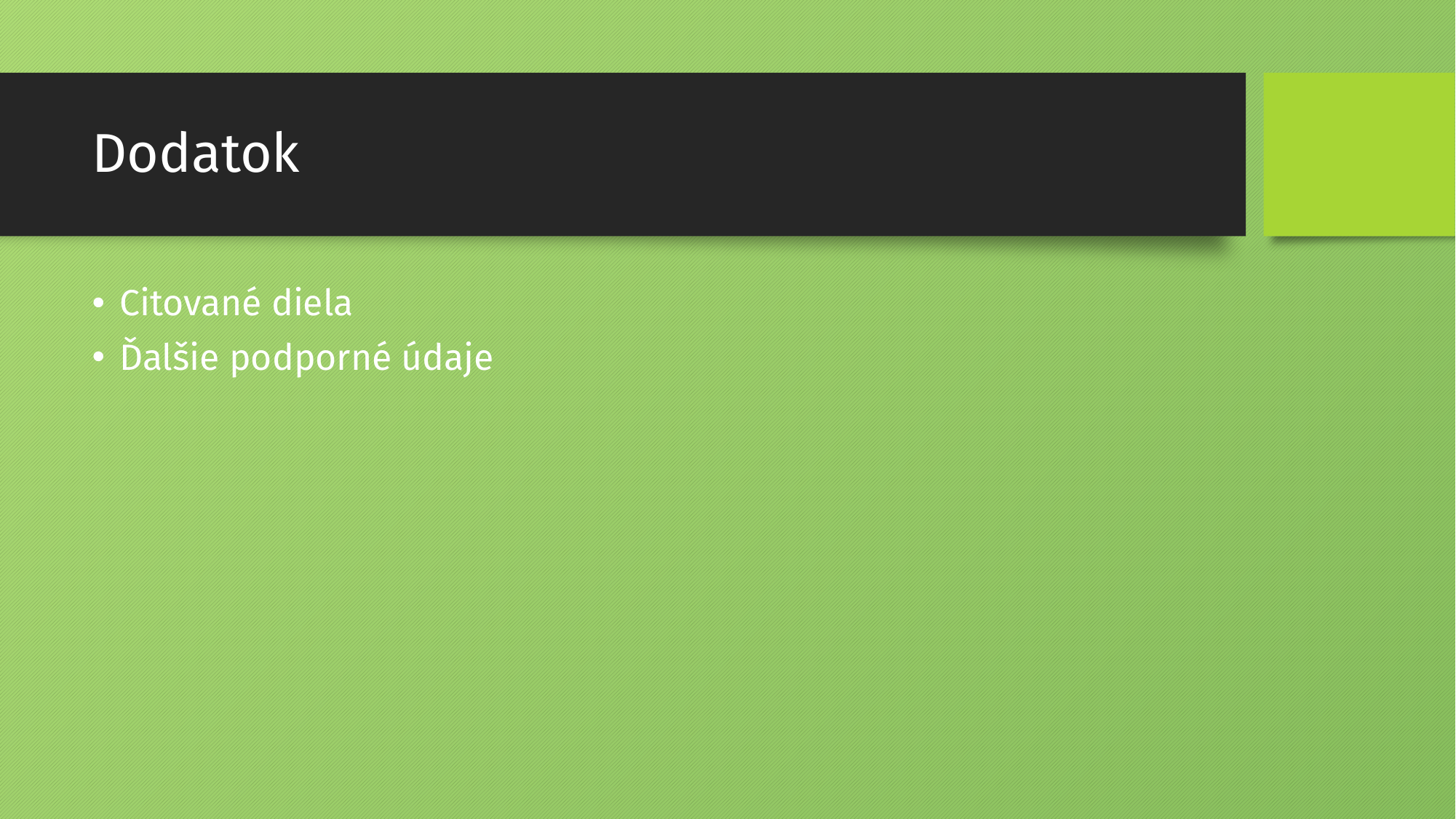

# Dodatok
Citované diela
Ďalšie podporné údaje